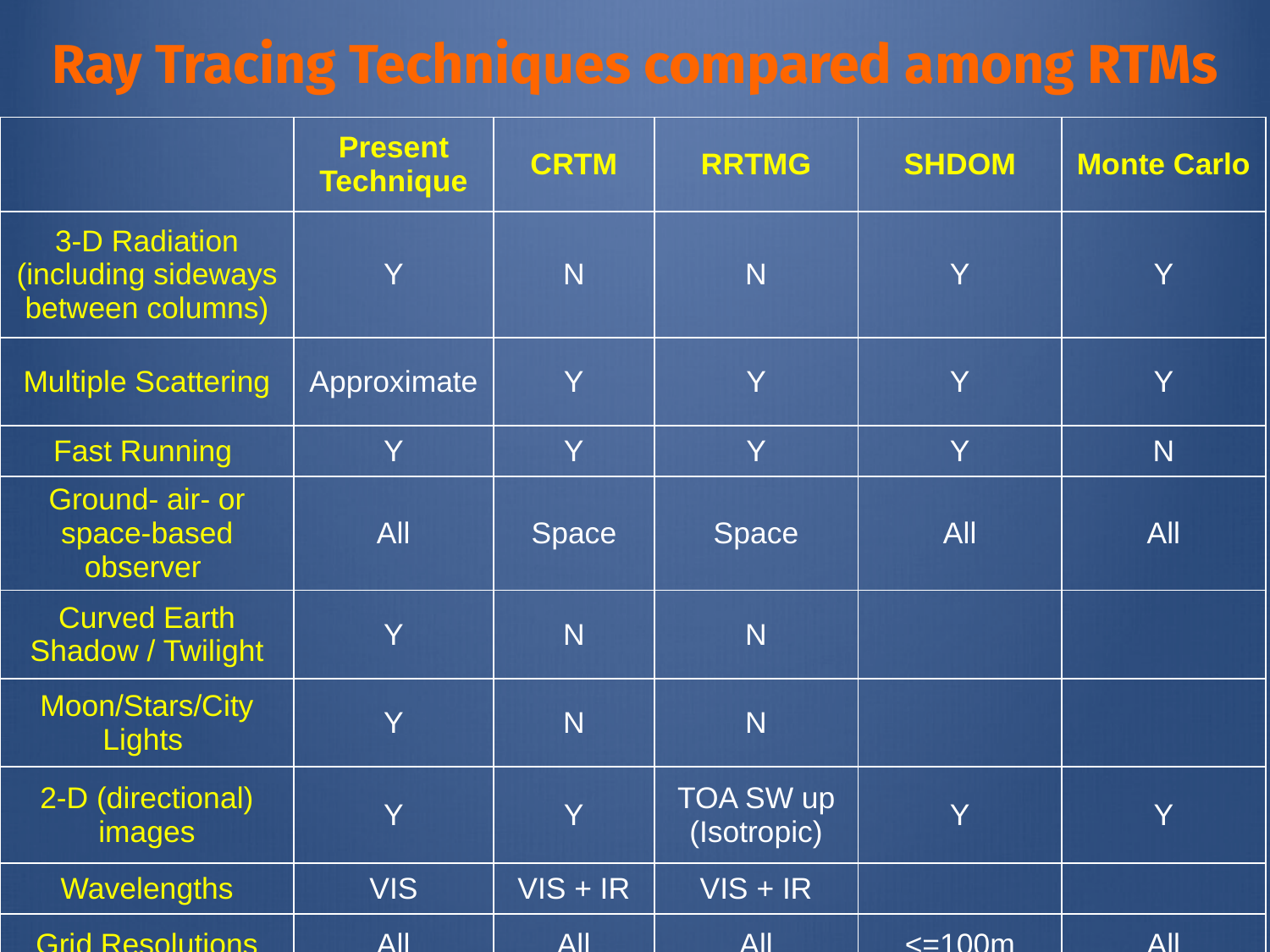

# Ray Tracing Techniques compared among RTMs
|  | Present Technique | CRTM | RRTMG | SHDOM | Monte Carlo |
| --- | --- | --- | --- | --- | --- |
| 3-D Radiation (including sideways between columns) | Y | N | N | Y | Y |
| Multiple Scattering | Approximate | Y | Y | Y | Y |
| Fast Running | Y | Y | Y | Y | N |
| Ground- air- or space-based observer | All | Space | Space | All | All |
| Curved Earth Shadow / Twilight | Y | N | N |  |  |
| Moon/Stars/City Lights | Y | N | N |  |  |
| 2-D (directional) images | Y | Y | TOA SW up (Isotropic) | Y | Y |
| Wavelengths | VIS | VIS + IR | VIS + IR |  |  |
| Grid Resolutions | All | All | All | <=100m | All |